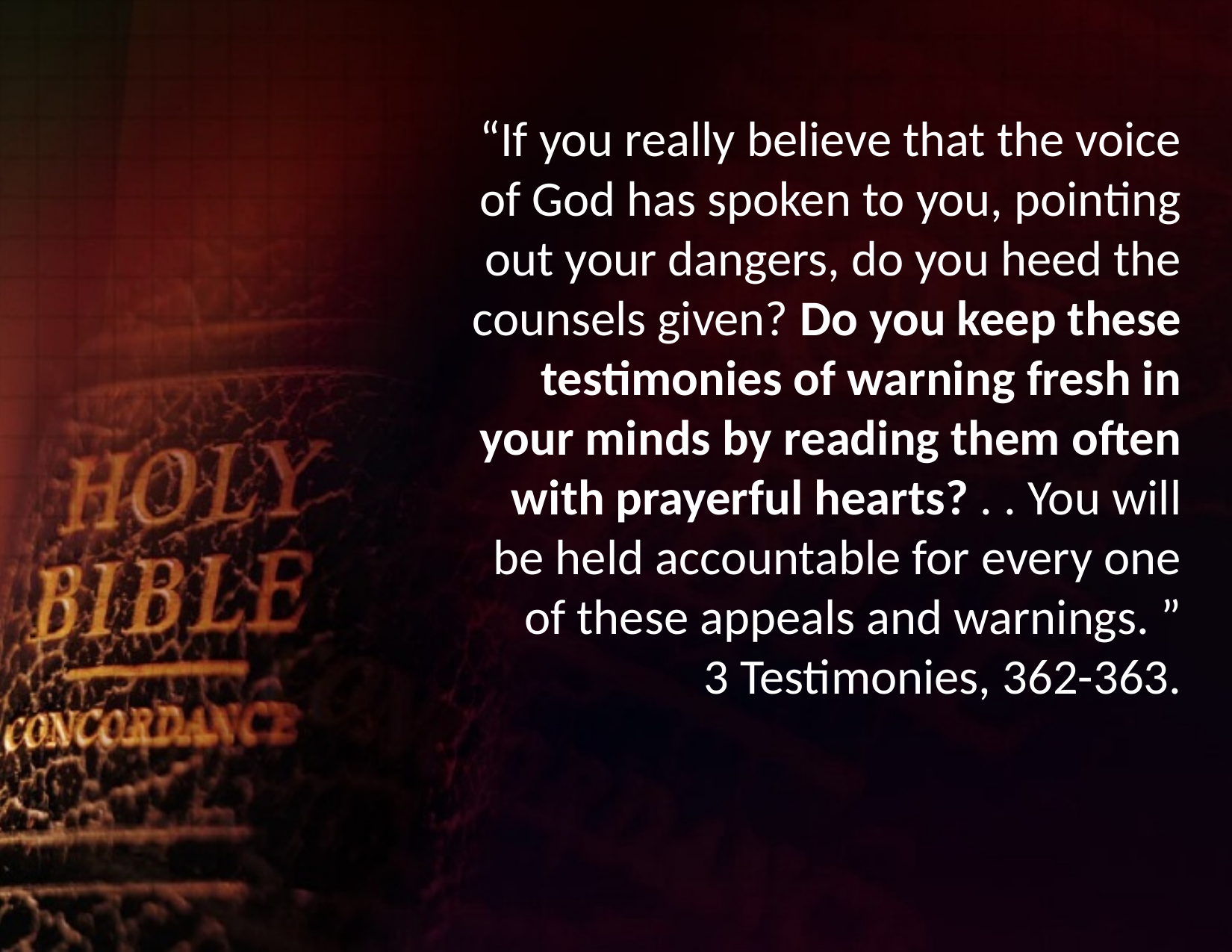

“If you really believe that the voice of God has spoken to you, pointing out your dangers, do you heed the counsels given? Do you keep these testimonies of warning fresh in your minds by reading them often
with prayerful hearts? . . You will be held accountable for every one of these appeals and warnings. ”
3 Testimonies, 362-363.